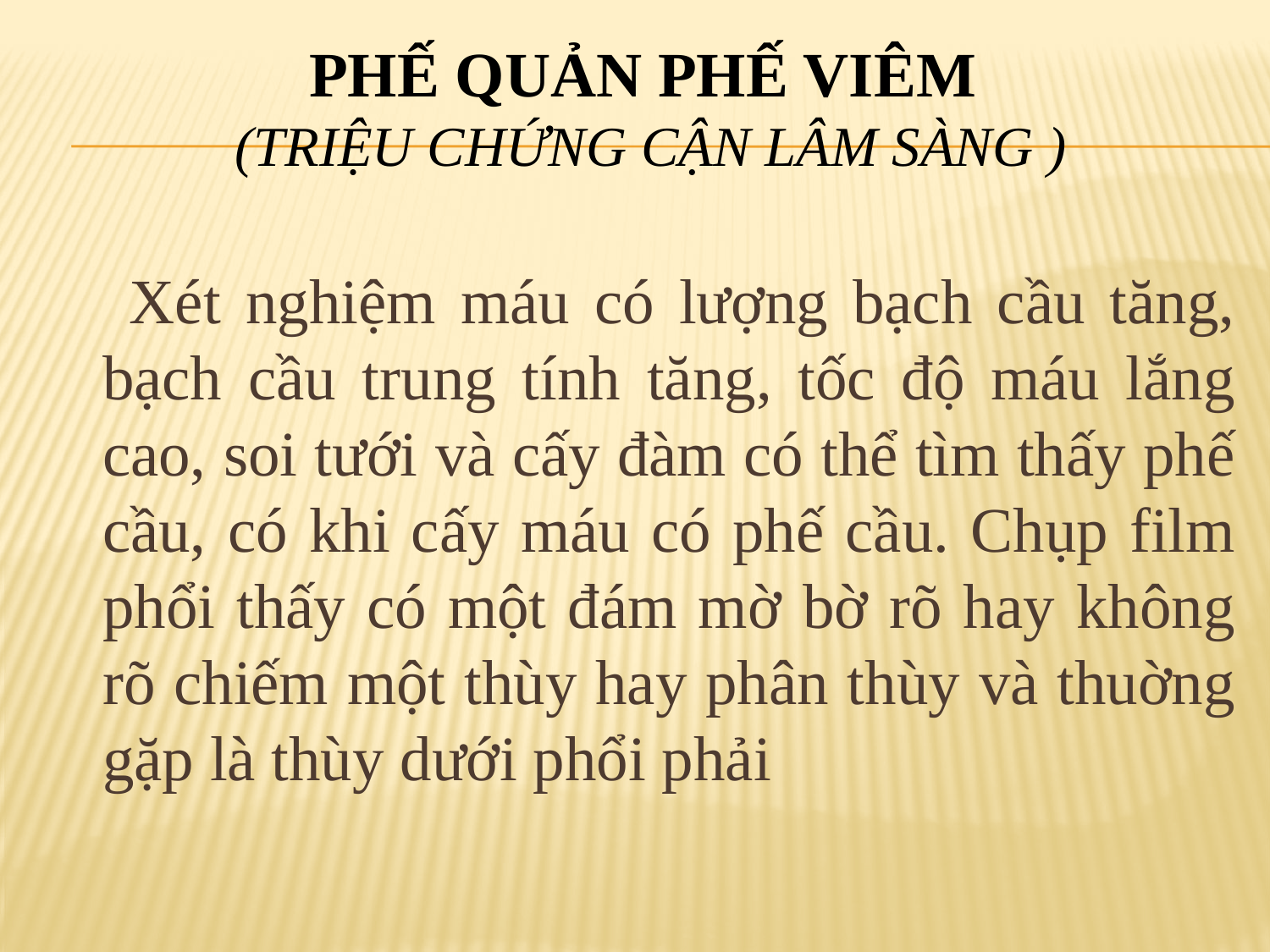

# Phế quản phế viêm (triệu chứng cận lâm sàng )
   Xét nghiệm máu có lượng bạch cầu tăng, bạch cầu trung tính tăng, tốc độ máu lắng cao, soi tưới và cấy đàm có thể tìm thấy phế cầu, có khi cấy máu có phế cầu. Chụp film phổi thấy có một đám mờ bờ rõ hay không rõ chiếm một thùy hay phân thùy và thuờng gặp là thùy dưới phổi phải